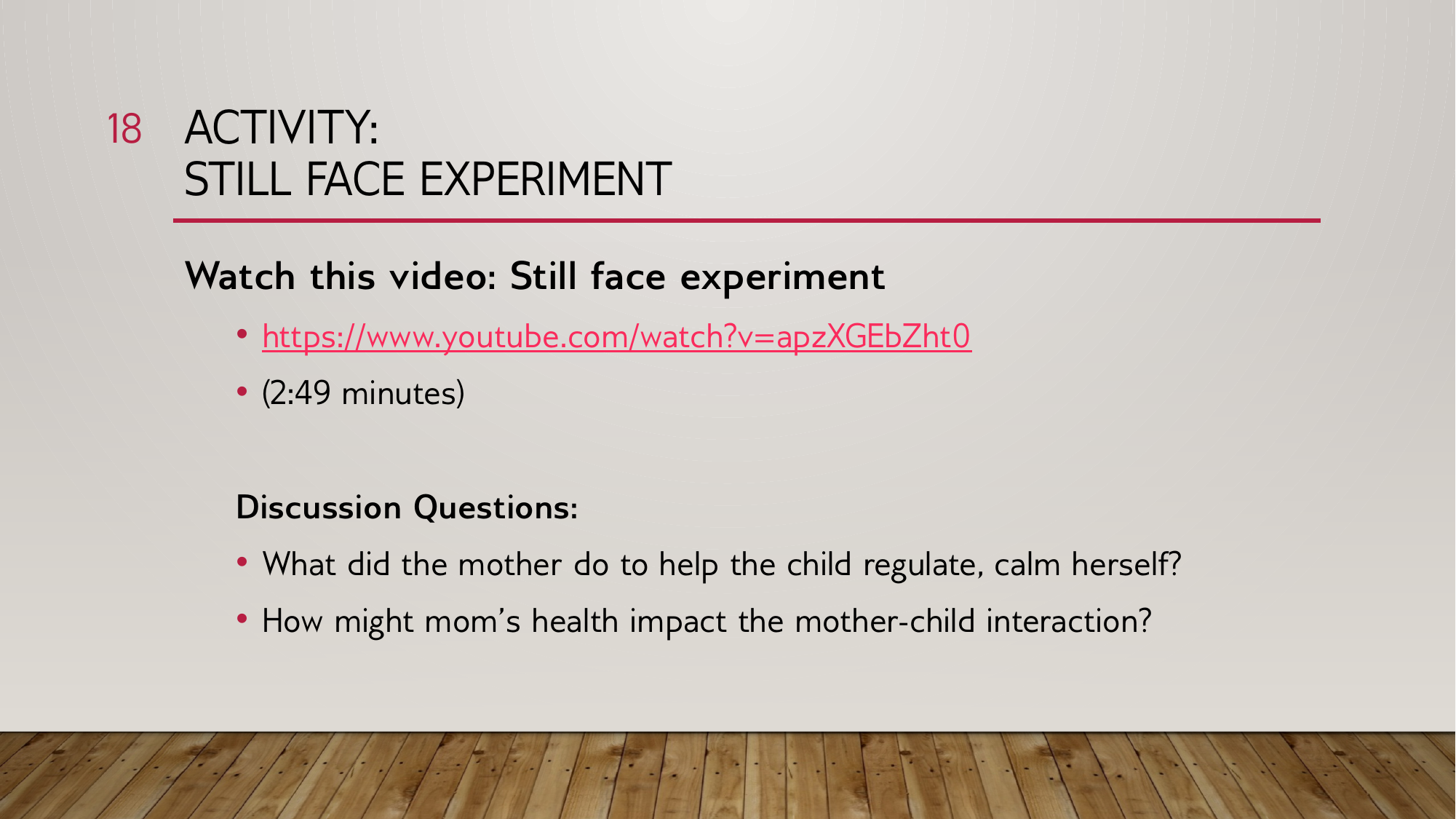

18
# Activity: Still Face Experiment
Watch this video: Still face experiment
https://www.youtube.com/watch?v=apzXGEbZht0
(2:49 minutes)

Discussion Questions:
What did the mother do to help the child regulate, calm herself?
How might mom’s health impact the mother-child interaction?